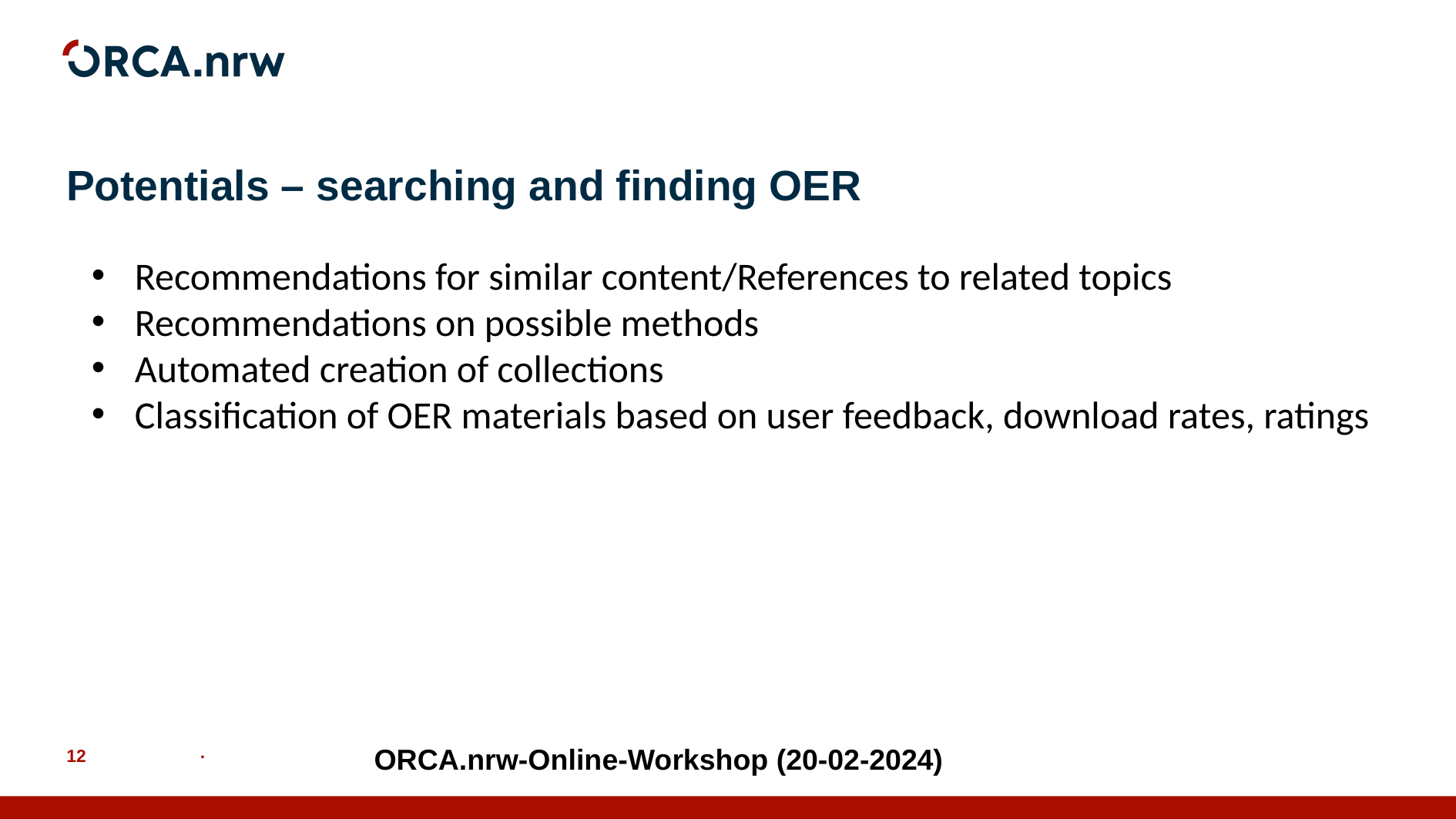

# Potentials – searching and finding OER
Recommendations for similar content/References to related topics
Recommendations on possible methods
Automated creation of collections
Classification of OER materials based on user feedback, download rates, ratings

ORCA.nrw-Online-Workshop (20-02-2024)